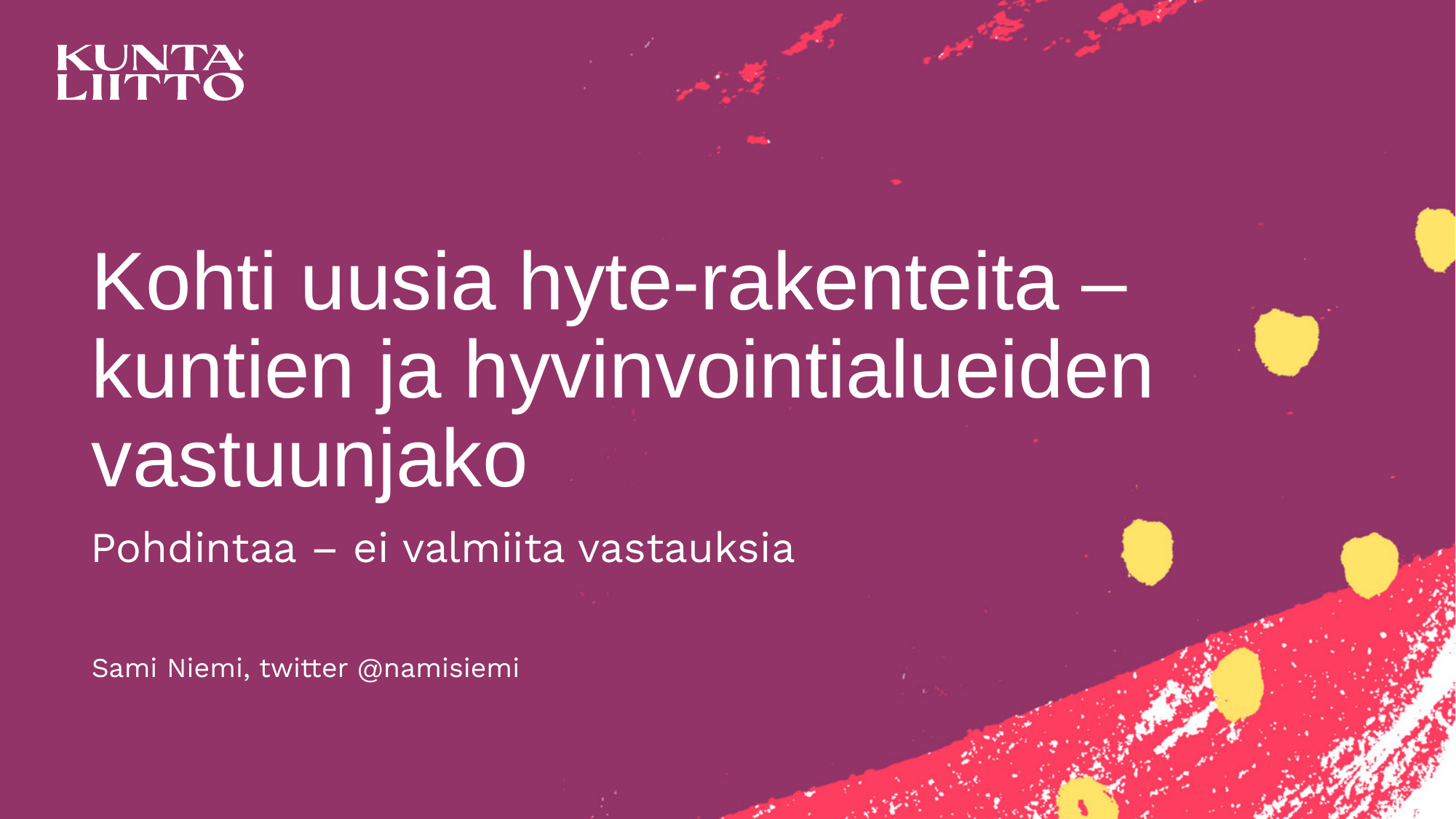

# Kohti uusia hyte-rakenteita – kuntien ja hyvinvointialueiden vastuunjako
Pohdintaa – ei valmiita vastauksia
Sami Niemi, twitter @namisiemi